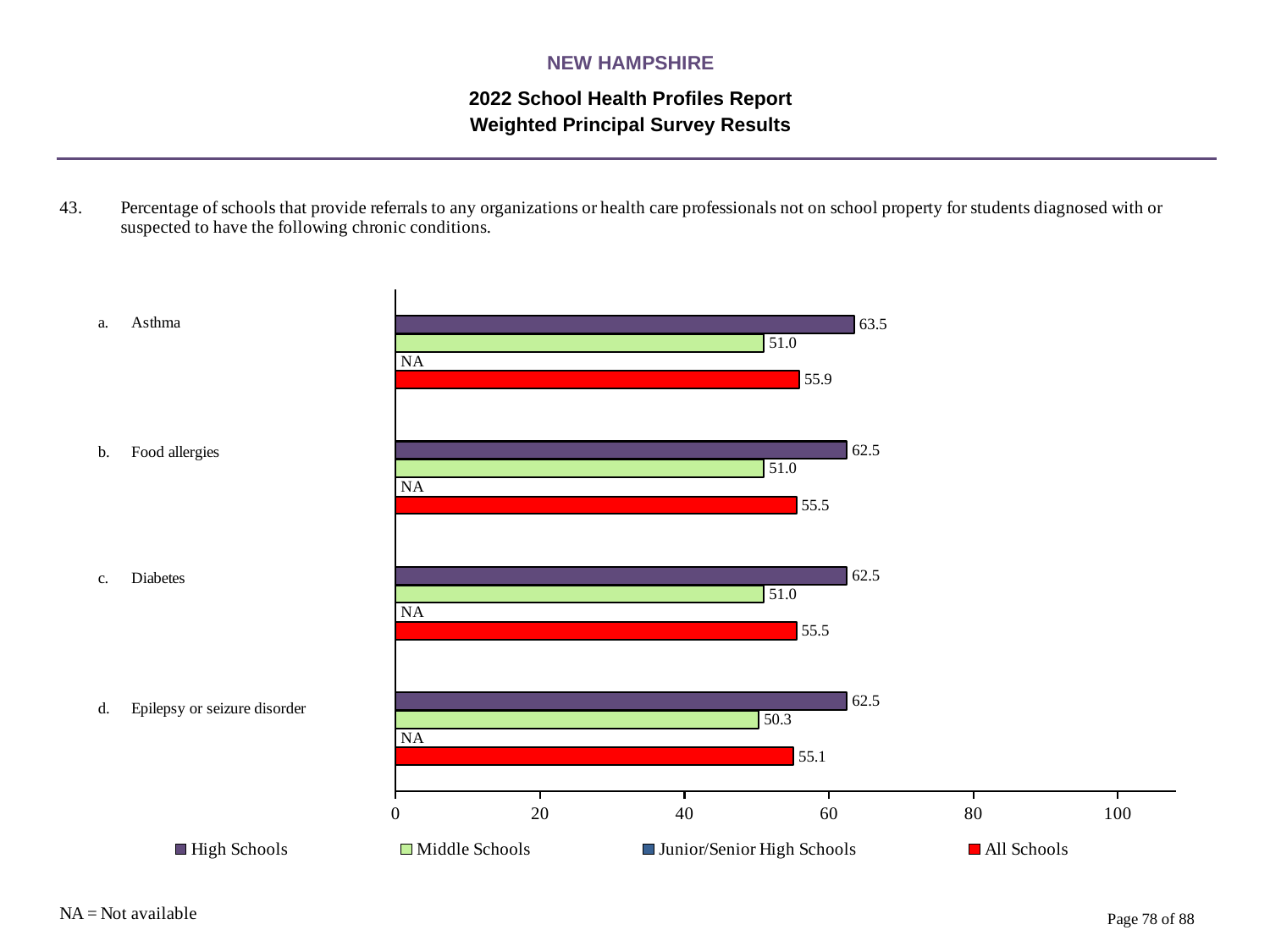

NEW HAMPSHIRE
2022 School Health Profiles Report
Weighted Principal Survey Results

### Chart

| Category | All Schools | Junior/Senior High Schools | Middle Schools | High Schools |
|---|---|---|---|---|
| Epilepsy or seizure disorder | 55.1 | 0.0009 | 50.3 | 62.5 |
| Diabetes | 55.5 | 0.0009 | 51.0 | 62.5 |
| Food allergies | 55.5 | 0.0009 | 51.0 | 62.5 |
| Asthma | 55.9 | 0.0009 | 51.0 | 63.5 |